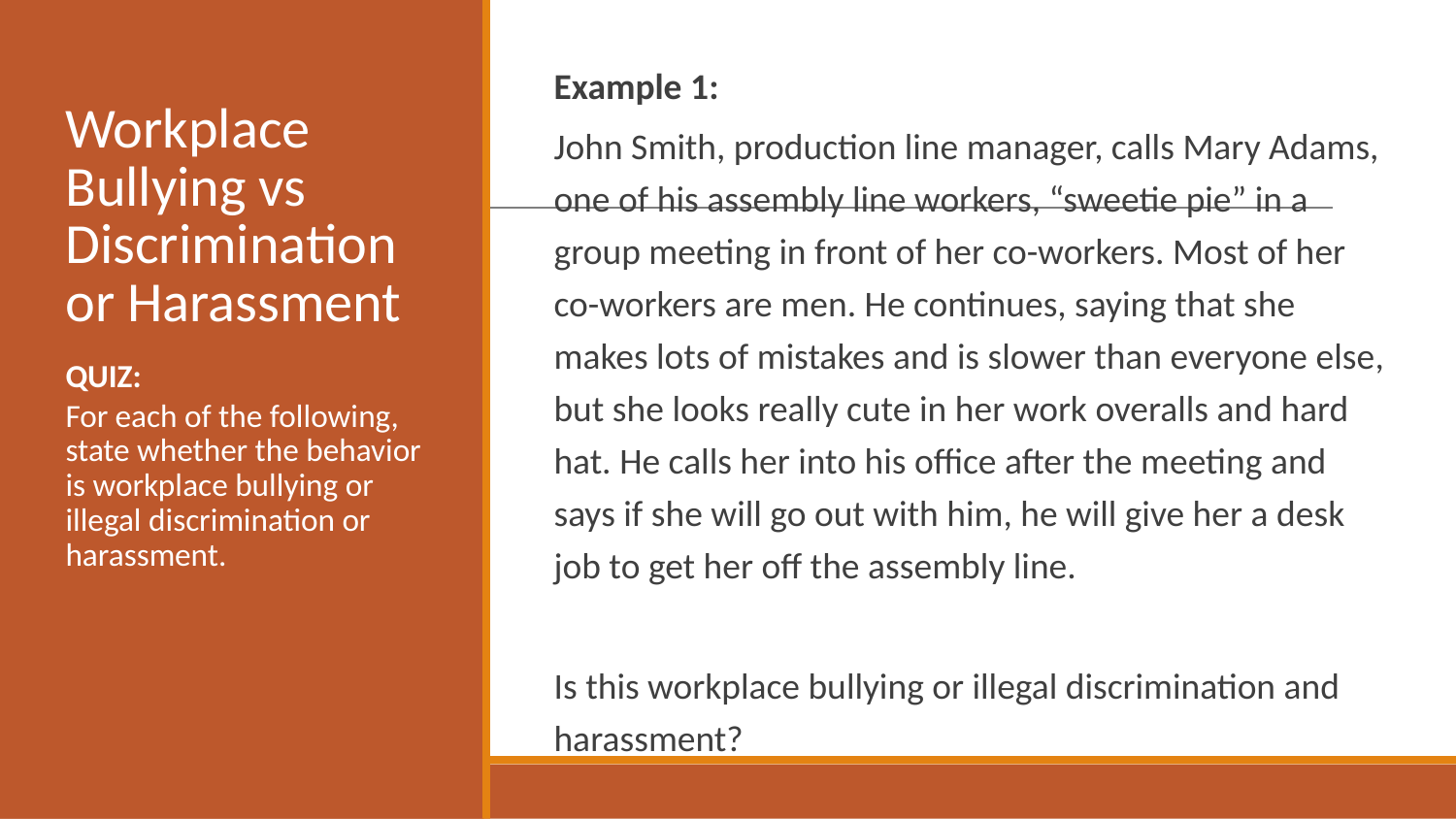

Example 1:
John Smith, production line manager, calls Mary Adams, one of his assembly line workers, “sweetie pie” in a group meeting in front of her co-workers. Most of her co-workers are men. He continues, saying that she makes lots of mistakes and is slower than everyone else, but she looks really cute in her work overalls and hard hat. He calls her into his office after the meeting and says if she will go out with him, he will give her a desk job to get her off the assembly line.

Is this workplace bullying or illegal discrimination and harassment?
# Workplace Bullying vs Discrimination or Harassment
QUIZ:
For each of the following, state whether the behavior is workplace bullying or illegal discrimination or harassment.